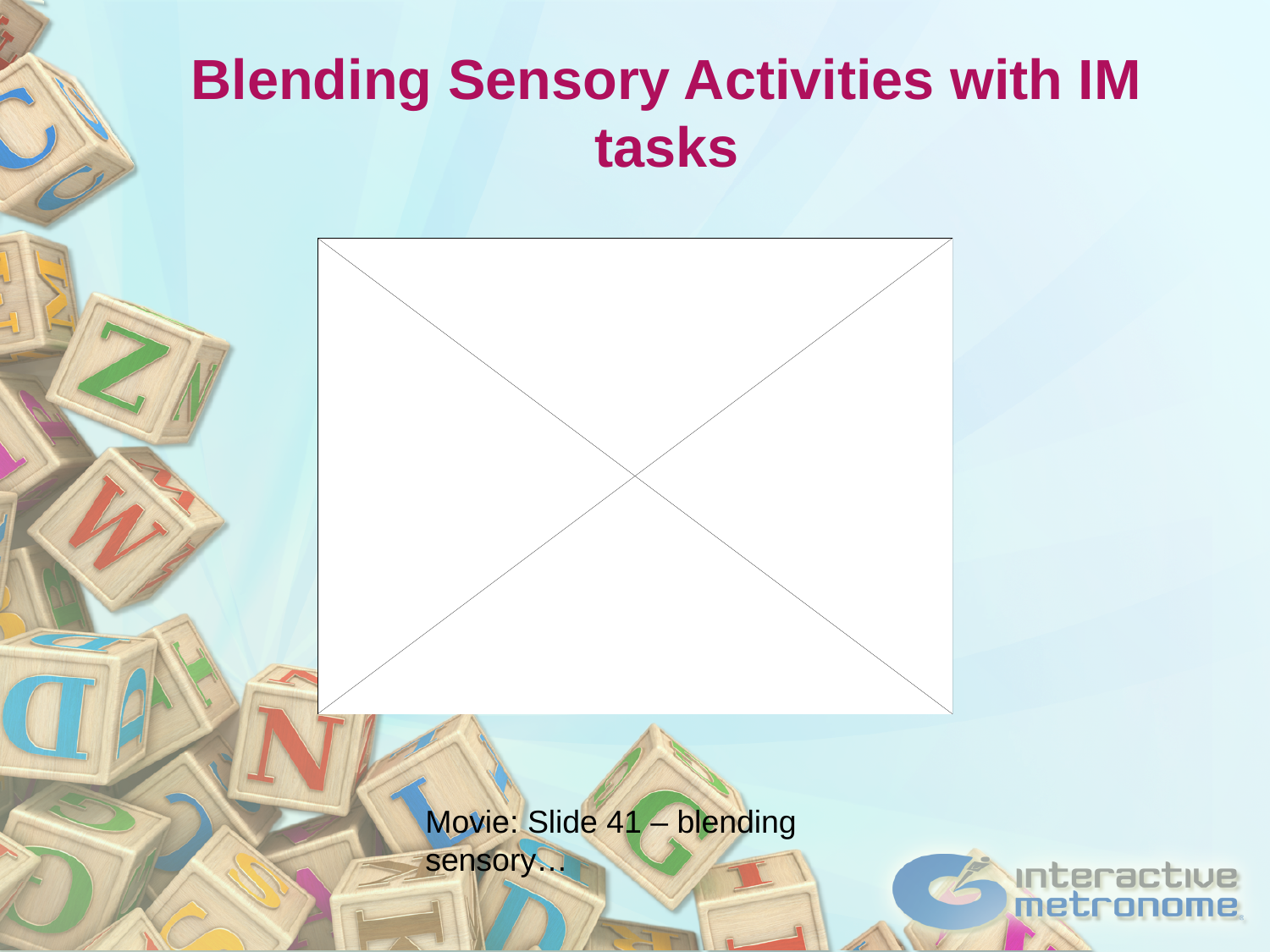

# Blending Sensory Activities with IM tasks
Movie: Slide 41 – blending sensory…